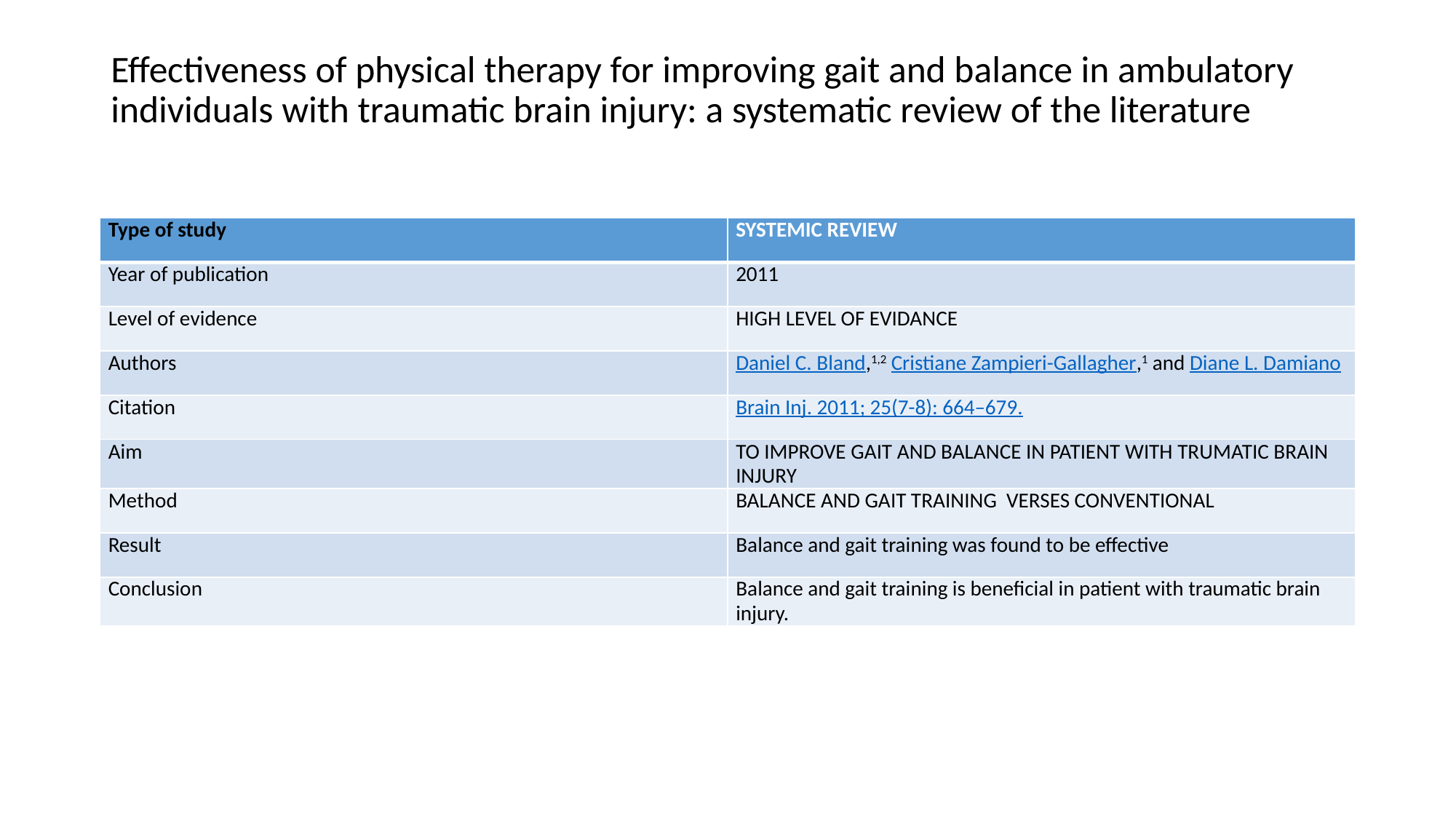

# Effectiveness of physical therapy for improving gait and balance in ambulatory individuals with traumatic brain injury: a systematic review of the literature
| Type of study | SYSTEMIC REVIEW |
| --- | --- |
| Year of publication | 2011 |
| Level of evidence | HIGH LEVEL OF EVIDANCE |
| Authors | Daniel C. Bland,1,2 Cristiane Zampieri-Gallagher,1 and Diane L. Damiano |
| Citation | Brain Inj. 2011; 25(7-8): 664–679. |
| Aim | TO IMPROVE GAIT AND BALANCE IN PATIENT WITH TRUMATIC BRAIN INJURY |
| Method | BALANCE AND GAIT TRAINING VERSES CONVENTIONAL |
| Result | Balance and gait training was found to be effective |
| Conclusion | Balance and gait training is beneficial in patient with traumatic brain injury. |